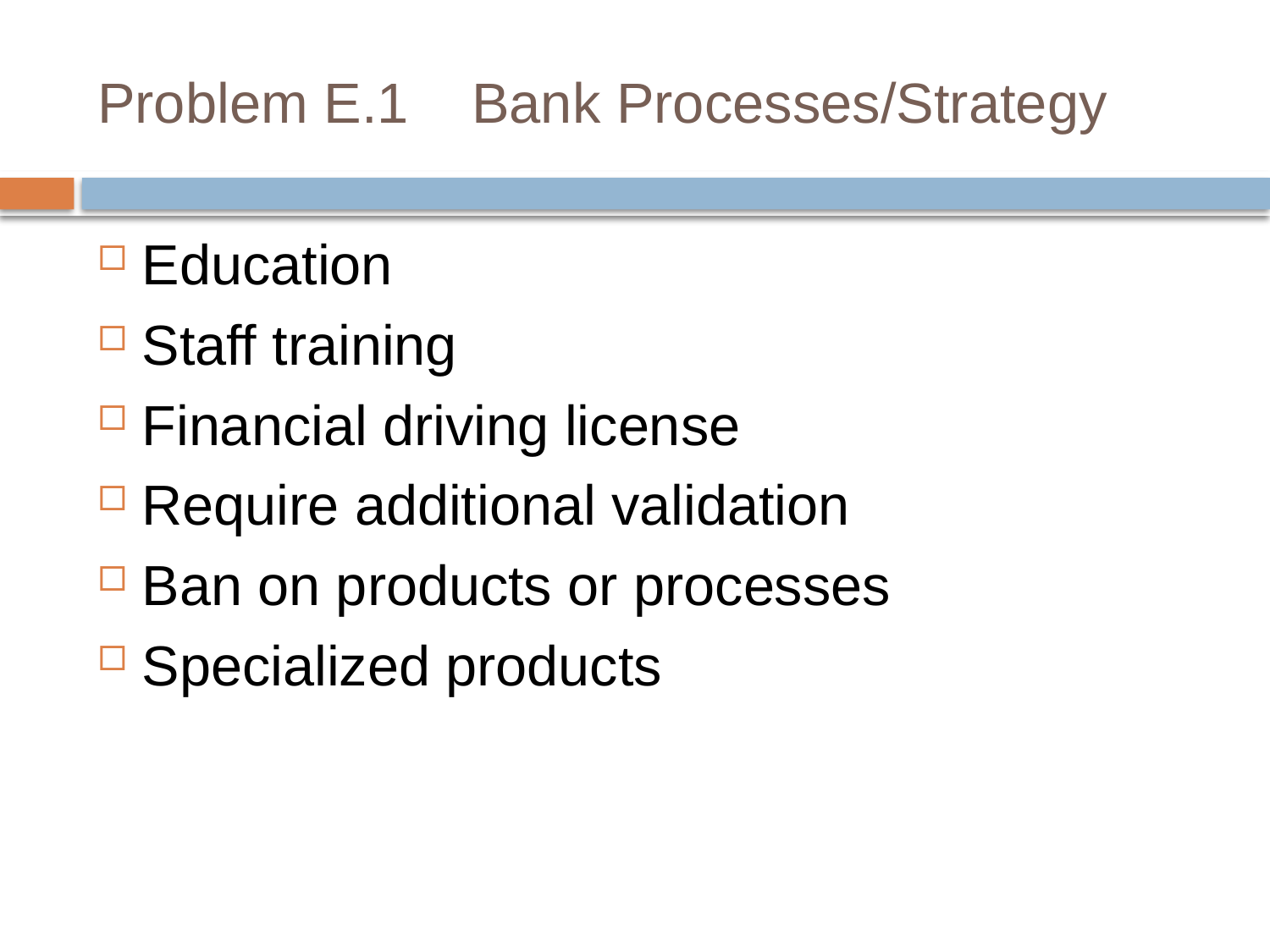

# Problem E.1    Bank Processes/Strategy
Education
Staff training
Financial driving license
Require additional validation
Ban on products or processes
Specialized products